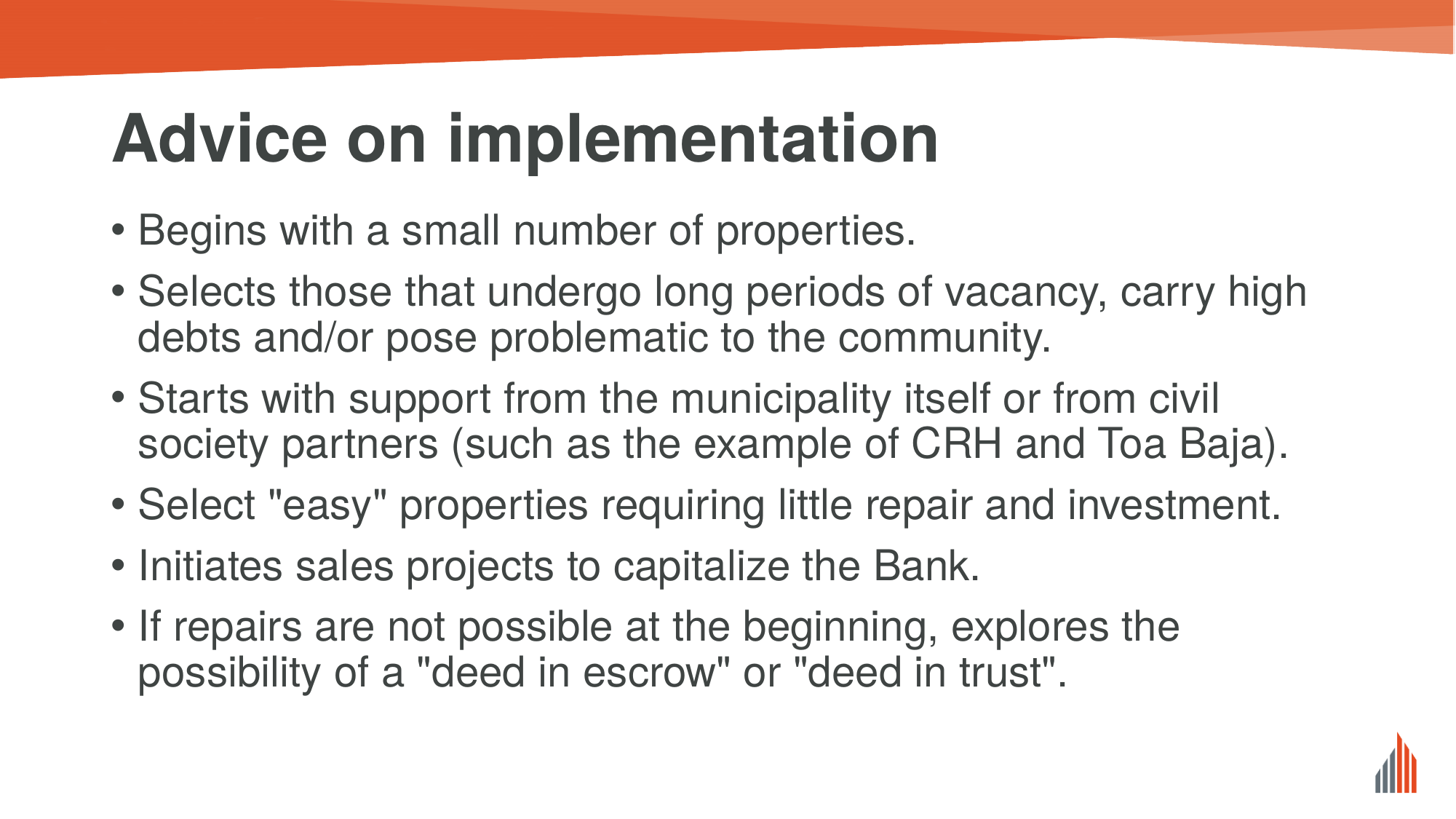

# Advice on implementation
Begins with a small number of properties.
Selects those that undergo long periods of vacancy, carry high debts and/or pose problematic to the community.
Starts with support from the municipality itself or from civil society partners (such as the example of CRH and Toa Baja).
Select "easy" properties requiring little repair and investment.
Initiates sales projects to capitalize the Bank.
If repairs are not possible at the beginning, explores the possibility of a "deed in escrow" or "deed in trust".